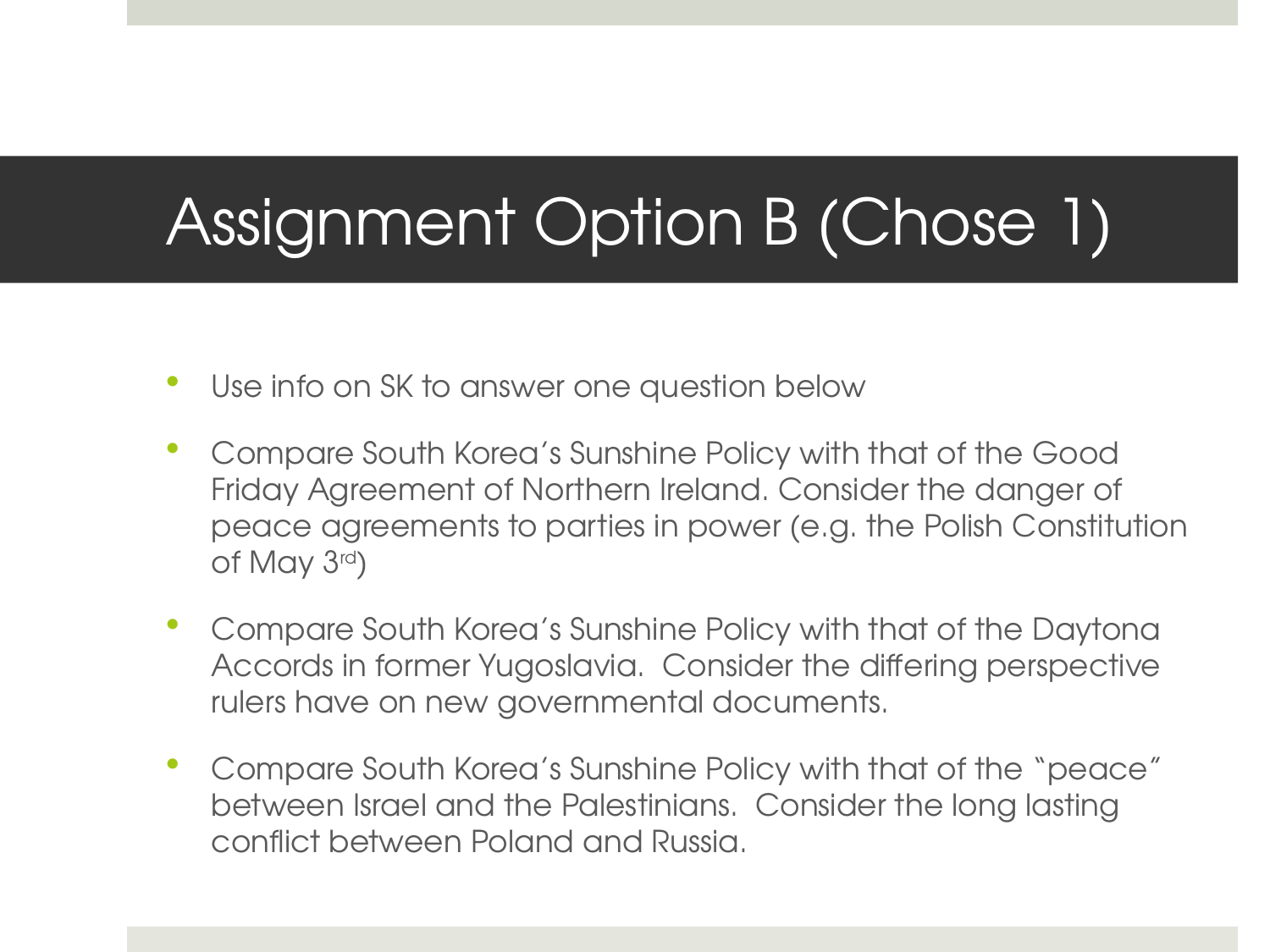

# Assignment Option B (Chose 1)
Use info on SK to answer one question below
Compare South Korea’s Sunshine Policy with that of the Good Friday Agreement of Northern Ireland. Consider the danger of peace agreements to parties in power (e.g. the Polish Constitution of May 3rd)
Compare South Korea’s Sunshine Policy with that of the Daytona Accords in former Yugoslavia.  Consider the differing perspective rulers have on new governmental documents.
Compare South Korea’s Sunshine Policy with that of the “peace” between Israel and the Palestinians.  Consider the long lasting conflict between Poland and Russia.